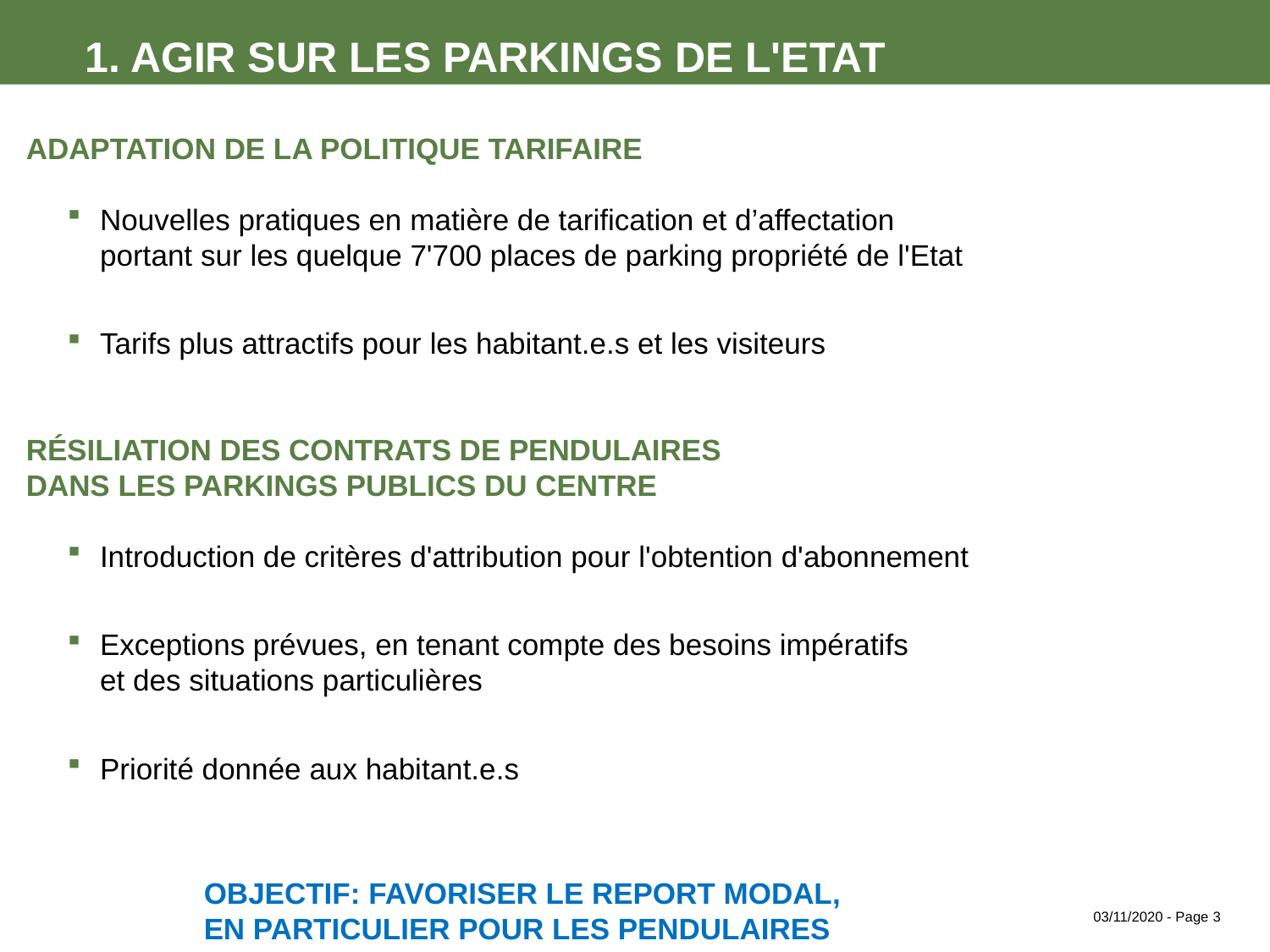

# 1. AGIR SUR LES PARKINGS DE l'ETAT
ADAPTATION DE LA politique TARIFAIRE

Nouvelles pratiques en matière de tarification et d’affectation
portant sur les quelque 7'700 places de parking propriété de l'Etat

Tarifs plus attractifs pour les habitant.e.s et les visiteurs

Résiliation des contrats de pendulaires
dans les parkings publics du centre

Introduction de critères d'attribution pour l'obtention d'abonnement

Exceptions prévues, en tenant compte des besoins impératifs
et des situations particulières

Priorité donnée aux habitant.e.s

		Objectif: favoriser le report modal,
		en particulier pour les pendulaires